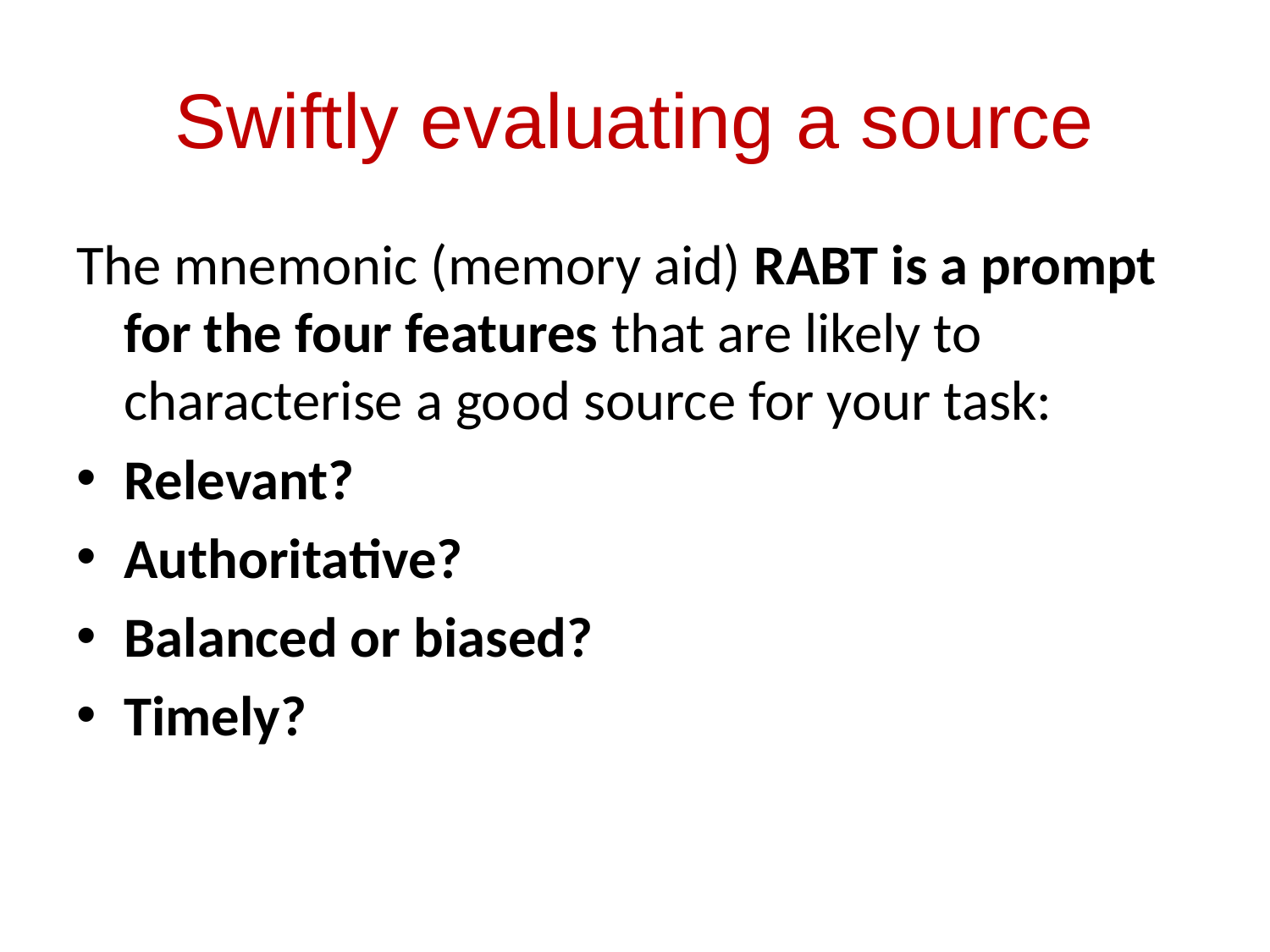

# Swiftly evaluating a source
The mnemonic (memory aid) RABT is a prompt for the four features that are likely to characterise a good source for your task:
Relevant?
Authoritative?
Balanced or biased?
Timely?